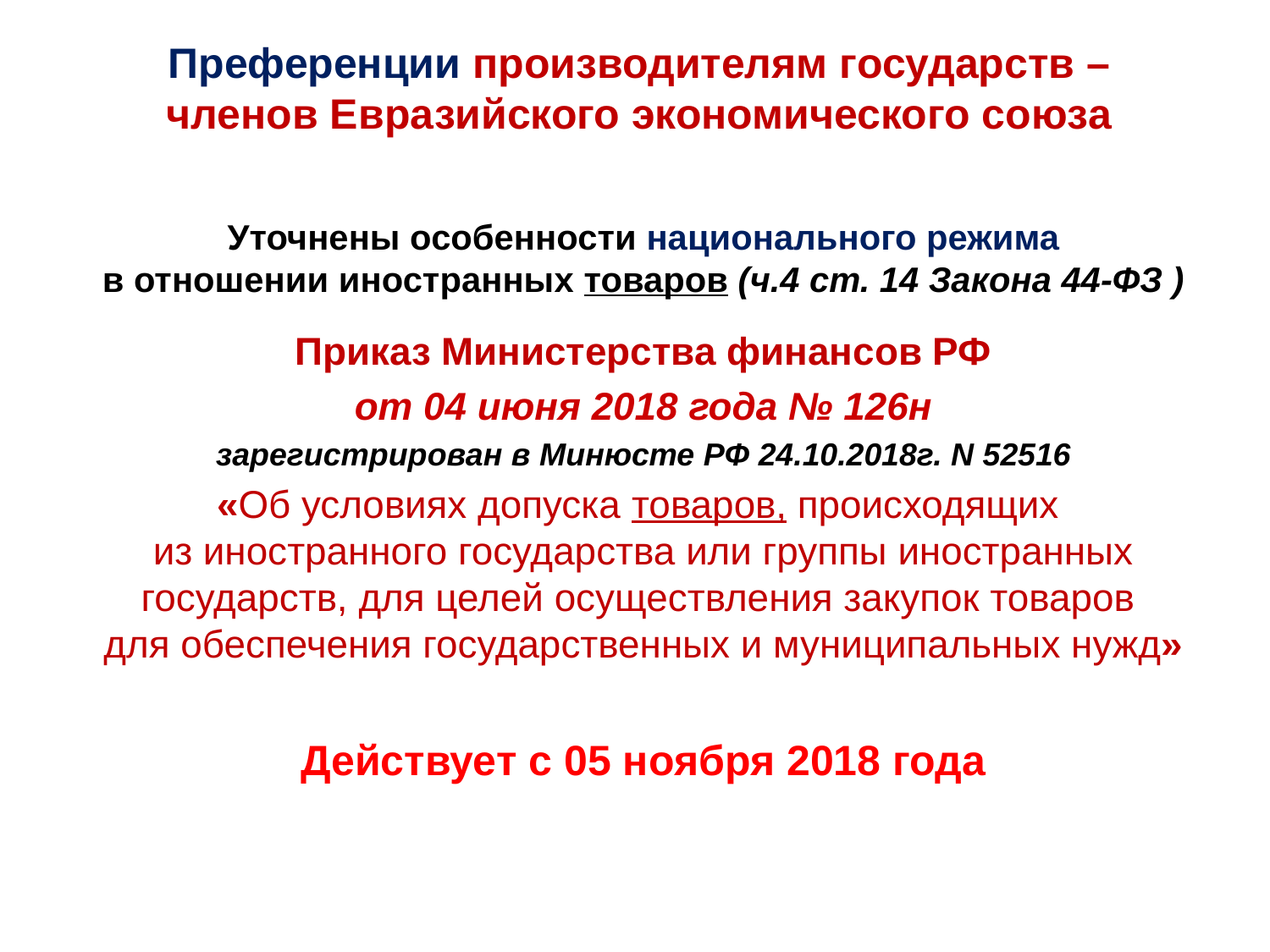

Преференции производителям государств – членов Евразийского экономического союза
Уточнены особенности национального режима
в отношении иностранных товаров (ч.4 ст. 14 Закона 44-ФЗ )

Приказ Министерства финансов РФ
от 04 июня 2018 года № 126н
зарегистрирован в Минюсте РФ 24.10.2018г. N 52516
«Об условиях допуска товаров, происходящих
из иностранного государства или группы иностранных государств, для целей осуществления закупок товаров
для обеспечения государственных и муниципальных нужд»

Действует с 05 ноября 2018 года